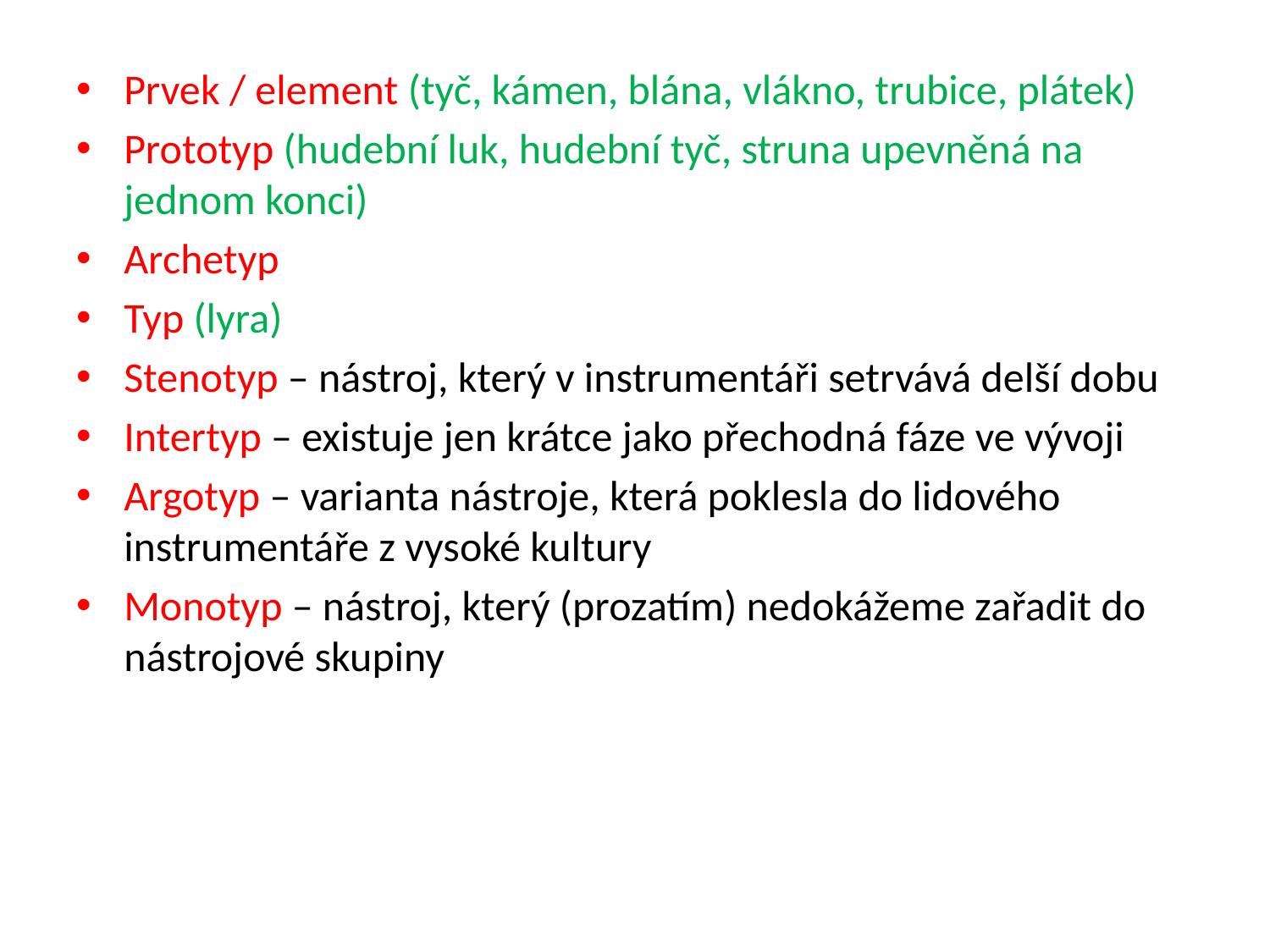

Prvek / element (tyč, kámen, blána, vlákno, trubice, plátek)
Prototyp (hudební luk, hudební tyč, struna upevněná na jednom konci)
Archetyp
Typ (lyra)
Stenotyp – nástroj, který v instrumentáři setrvává delší dobu
Intertyp – existuje jen krátce jako přechodná fáze ve vývoji
Argotyp – varianta nástroje, která poklesla do lidového instrumentáře z vysoké kultury
Monotyp – nástroj, který (prozatím) nedokážeme zařadit do nástrojové skupiny